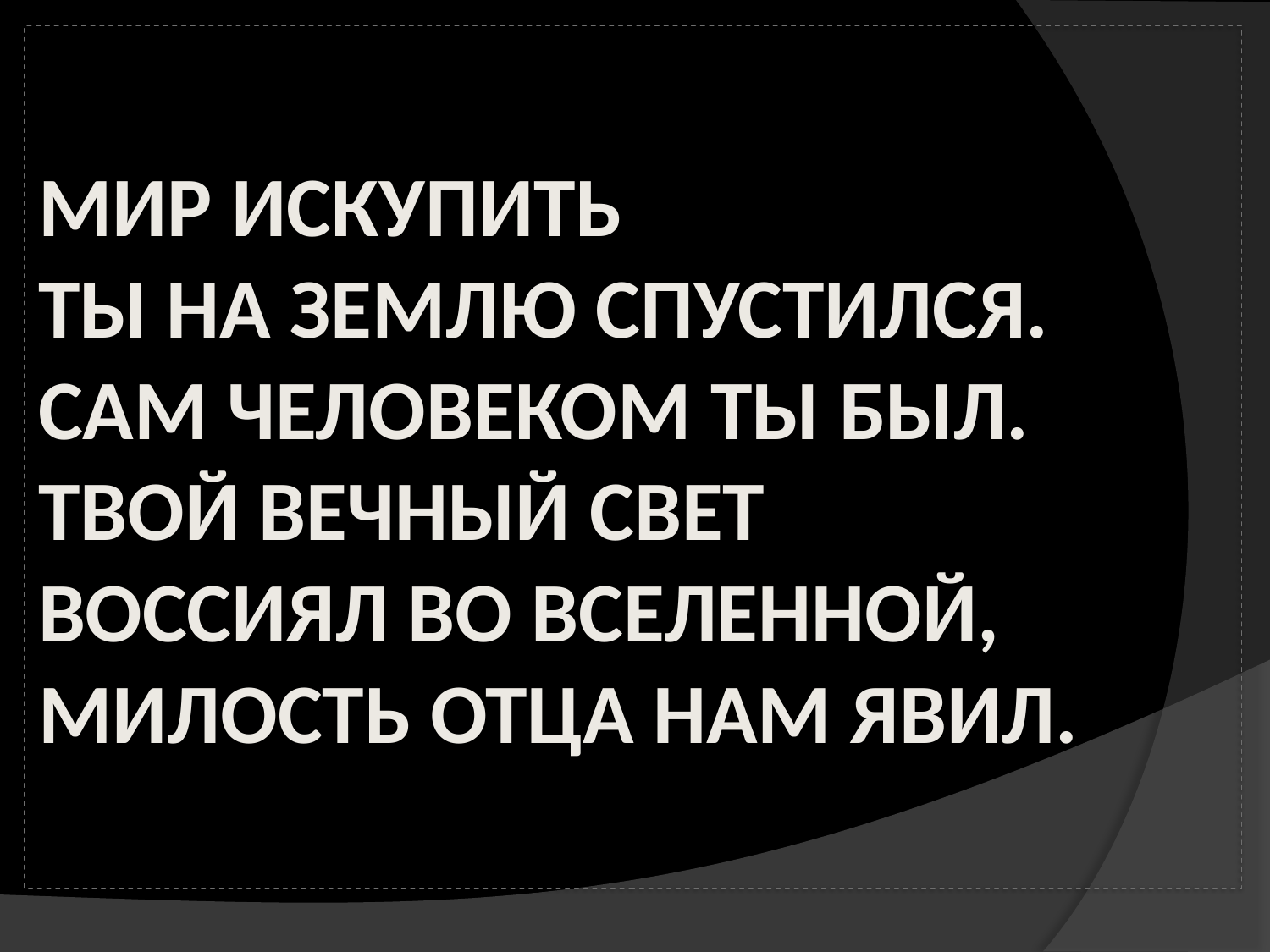

# МИР ИСКУПИТЬ ТЫ НА ЗЕМЛЮ СПУСТИЛСЯ. САМ ЧЕЛОВЕКОМ ТЫ БЫЛ. ТВОЙ ВЕЧНЫЙ СВЕТ ВОССИЯЛ ВО ВСЕЛЕННОЙ, МИЛОСТЬ ОТЦА НАМ ЯВИЛ.